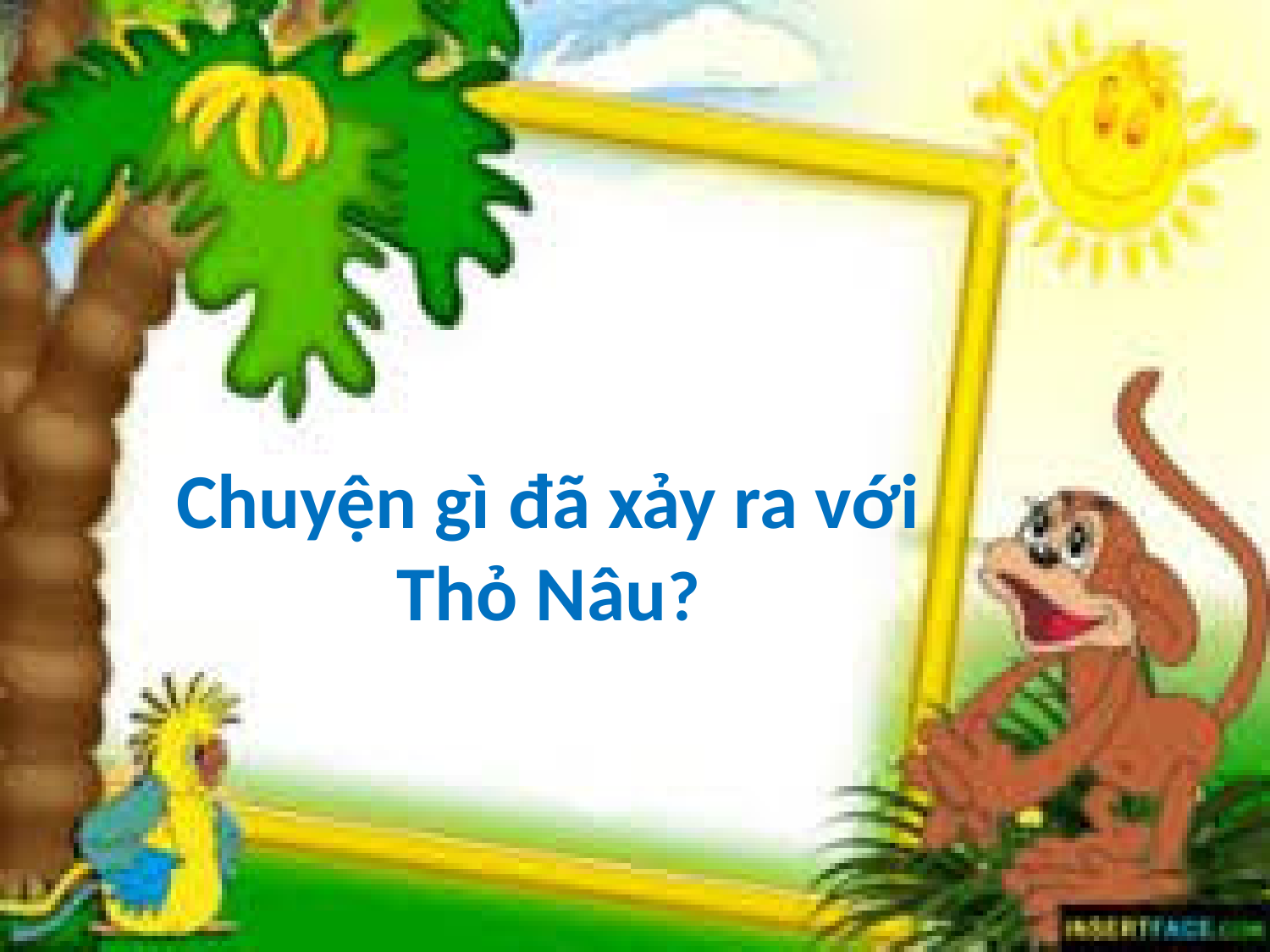

Chuyện gì đã xảy ra với Thỏ Nâu?